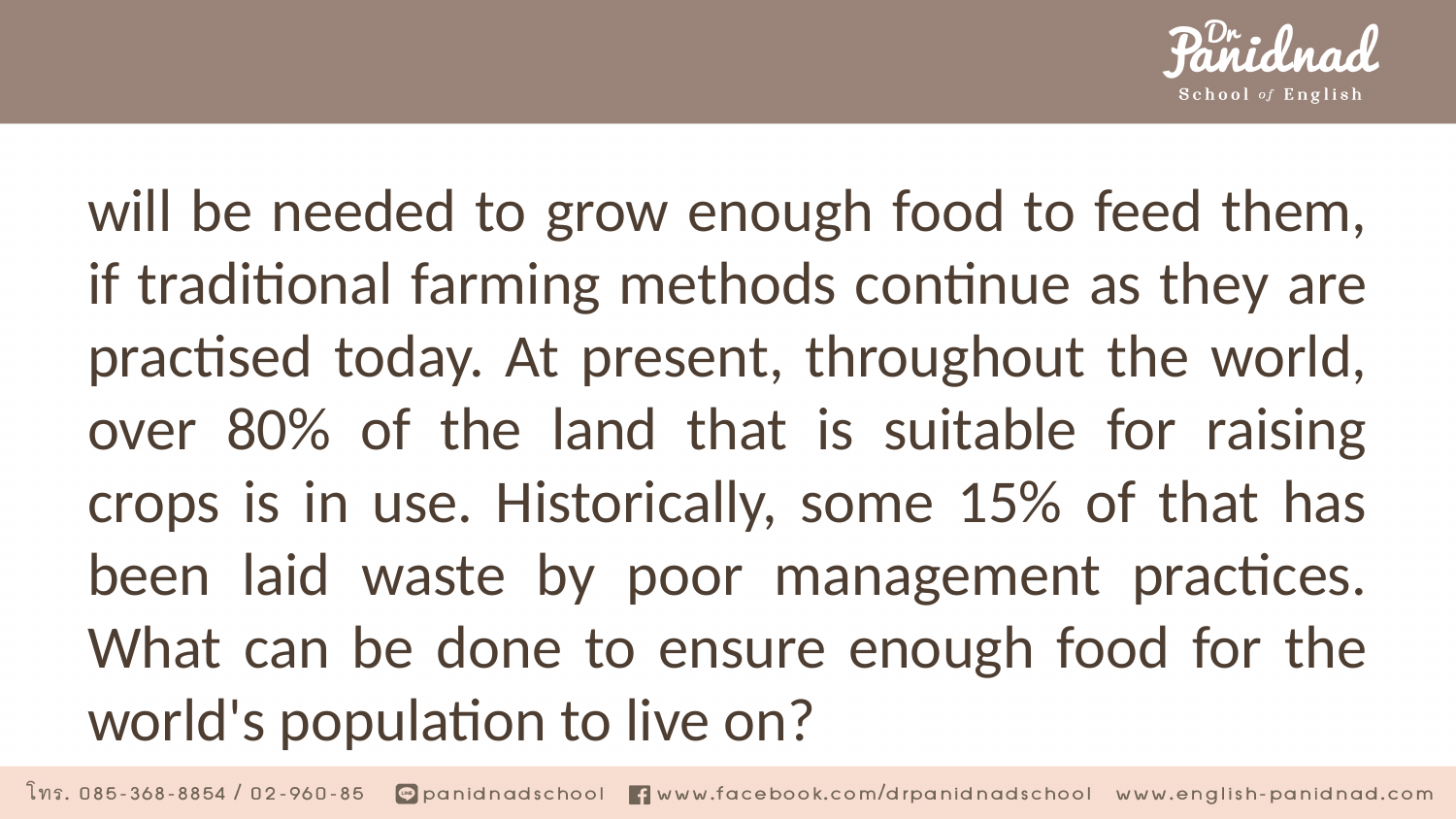

#
will be needed to grow enough food to feed them, if traditional farming methods continue as they are practised today. At present, throughout the world, over 80% of the land that is suitable for raising crops is in use. Historically, some 15% of that has been laid waste by poor management practices. What can be done to ensure enough food for the world's population to live on?